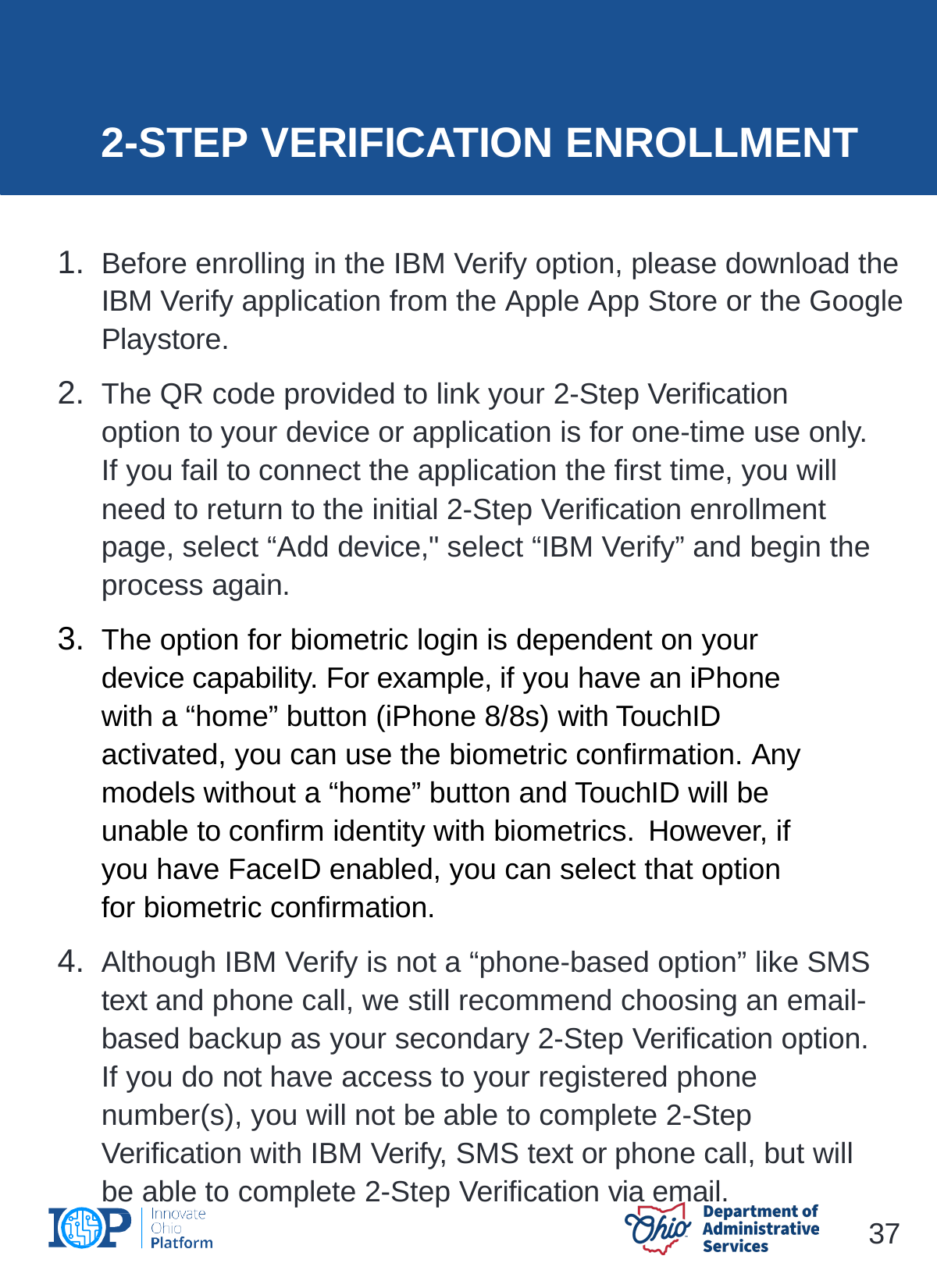

# 2-STEP VERIFICATION ENROLLMENT       IBM VERIFY BEST PRACTICES
Before enrolling in the IBM Verify option, please download the IBM Verify application from the Apple App Store or the Google Playstore.
The QR code provided to link your 2-Step Verification option to your device or application is for one-time use only. If you fail to connect the application the first time, you will need to return to the initial 2-Step Verification enrollment page, select “Add device," select “IBM Verify” and begin the process again.
The option for biometric login is dependent on your device capability. For example, if you have an iPhone with a “home” button (iPhone 8/8s) with TouchID activated, you can use the biometric confirmation. Any models without a “home” button and TouchID will be unable to confirm identity with biometrics. However, if you have FaceID enabled, you can select that option for biometric confirmation.
Although IBM Verify is not a “phone-based option” like SMS text and phone call, we still recommend choosing an email-based backup as your secondary 2-Step Verification option. If you do not have access to your registered phone number(s), you will not be able to complete 2-Step Verification with IBM Verify, SMS text or phone call, but will be able to complete 2-Step Verification via email.

37